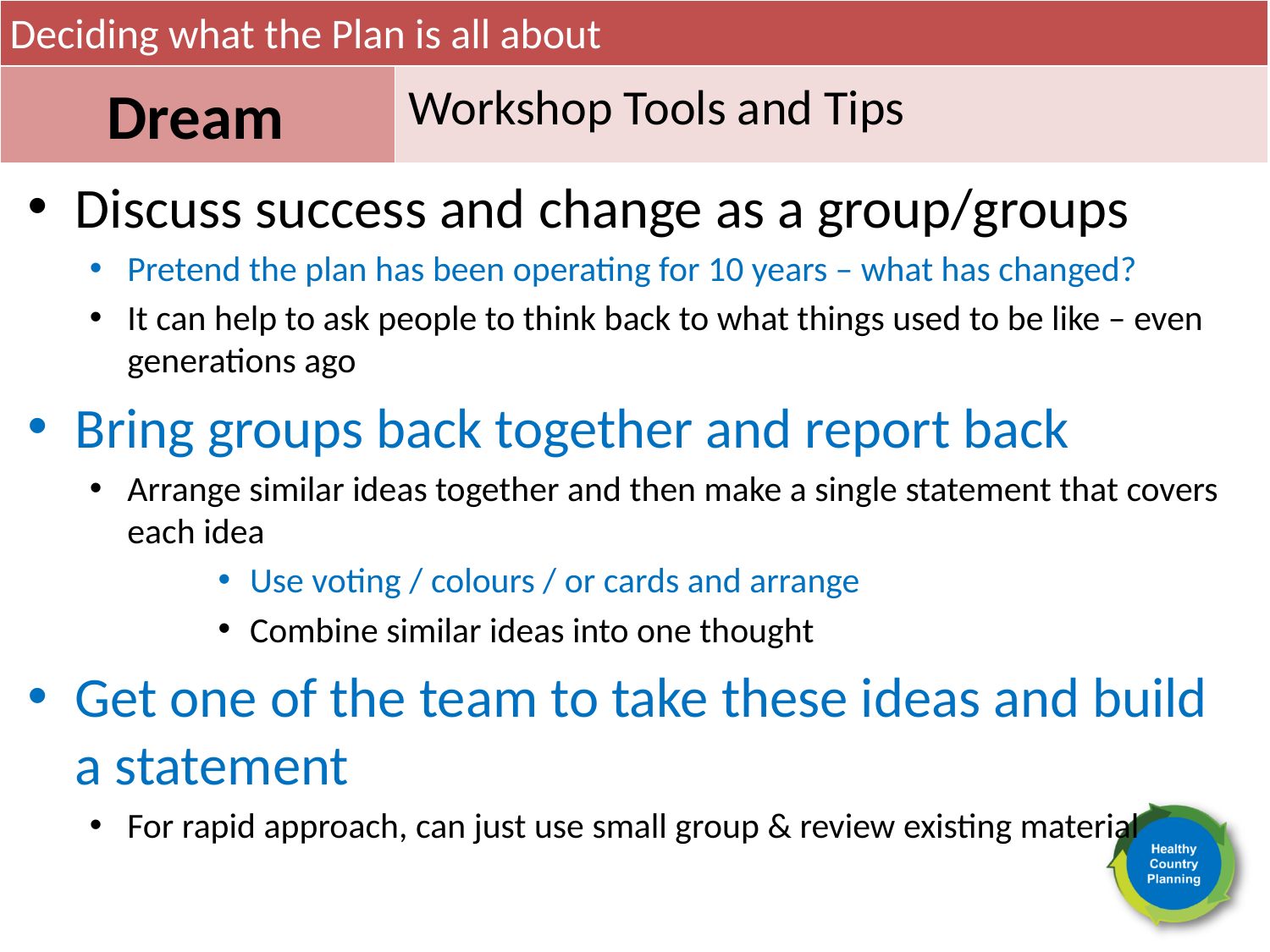

Deciding what the Plan is all about
Dream
Workshop Tools and Tips
Discuss success and change as a group/groups
Pretend the plan has been operating for 10 years – what has changed?
It can help to ask people to think back to what things used to be like – even generations ago
Bring groups back together and report back
Arrange similar ideas together and then make a single statement that covers each idea
Use voting / colours / or cards and arrange
Combine similar ideas into one thought
Get one of the team to take these ideas and build a statement
For rapid approach, can just use small group & review existing material